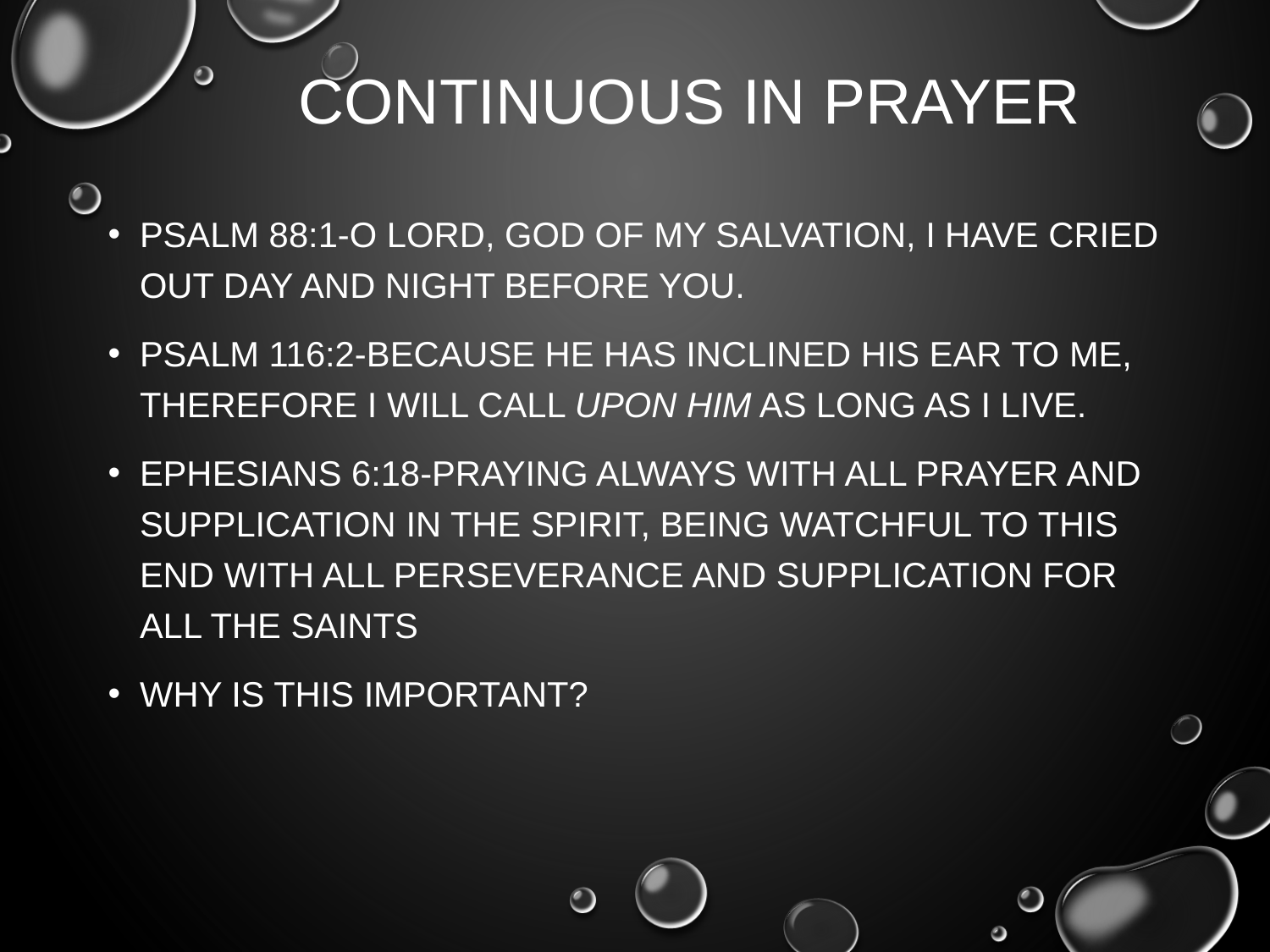

# Continuous in prayer
Psalm 88:1-O Lord, God of my salvation, I have cried out day and night before You.
Psalm 116:2-Because He has inclined His ear to me, Therefore I will call upon Him as long as I live.
Ephesians 6:18-praying always with all prayer and supplication in the Spirit, being watchful to this end with all perseverance and supplication for all the saints
Why is this important?